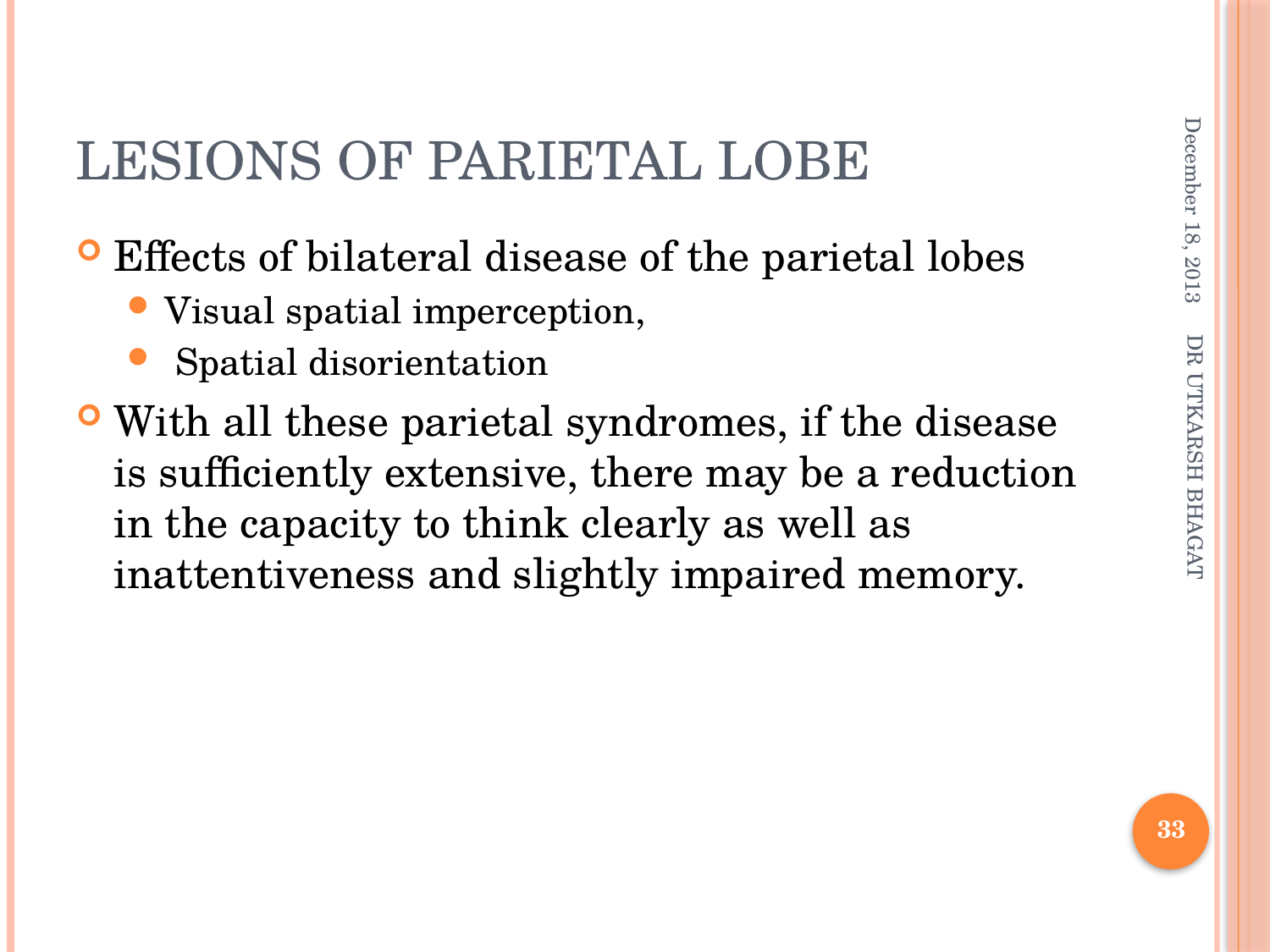

# LESIONS OF PARIETAL LOBE
December 18, 2013
Effects of bilateral disease of the parietal lobes
Visual spatial imperception,
 Spatial disorientation
With all these parietal syndromes, if the disease is sufficiently extensive, there may be a reduction in the capacity to think clearly as well as inattentiveness and slightly impaired memory.

DR UTKARSH BHAGAT
33